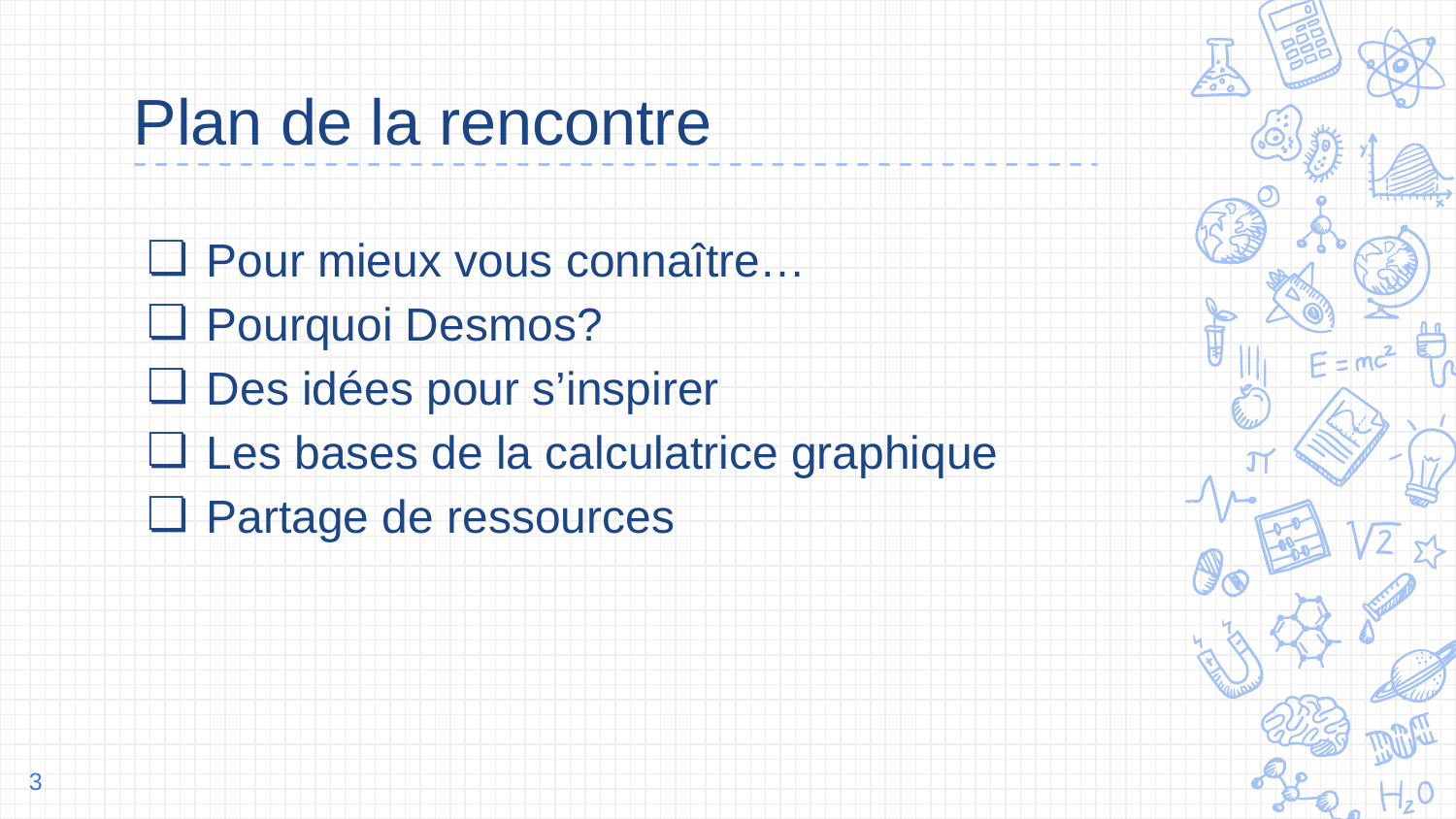

# Plan de la rencontre
Pour mieux vous connaître…
Pourquoi Desmos?
Des idées pour s’inspirer
Les bases de la calculatrice graphique
Partage de ressources
3